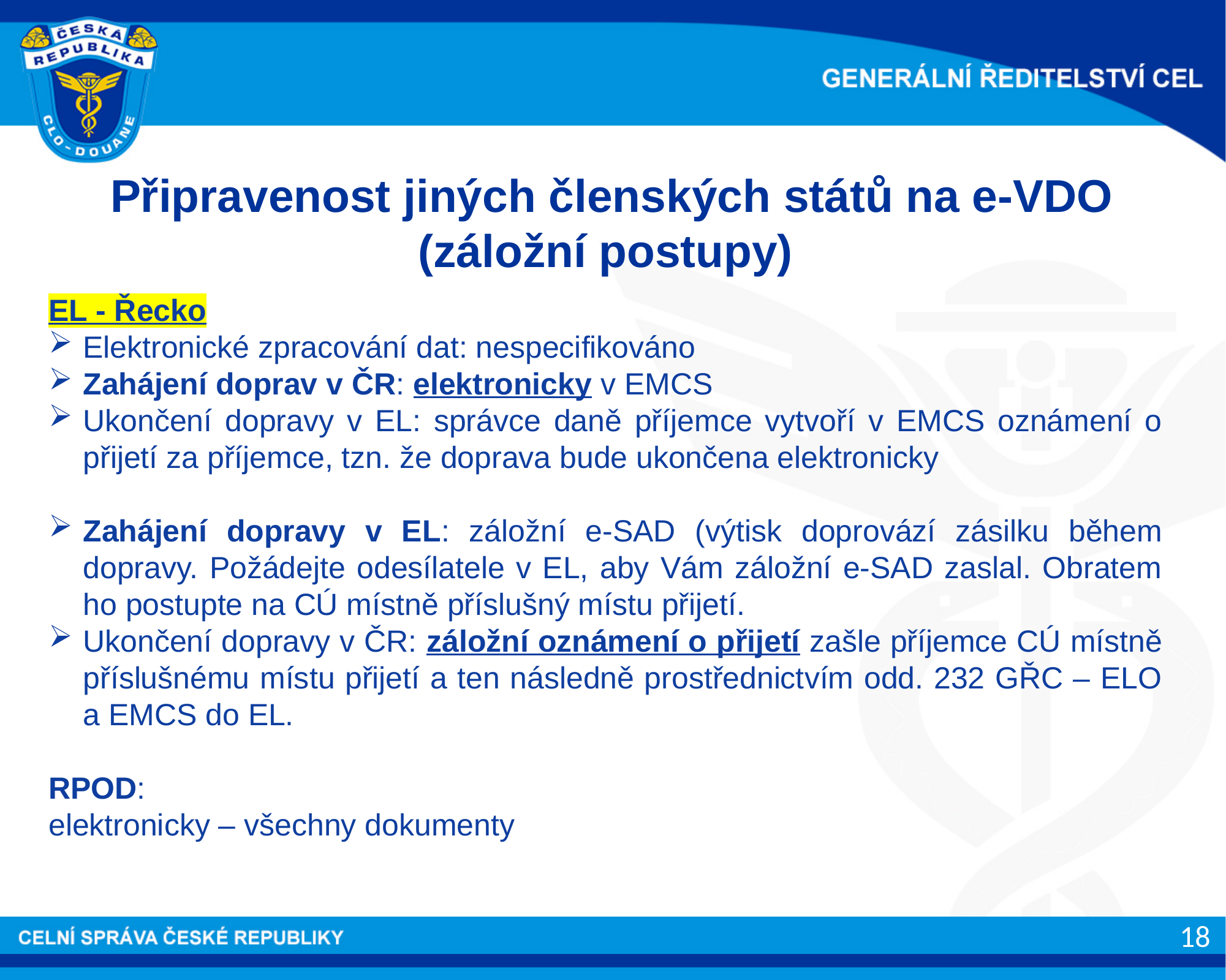

Připravenost jiných členských států na e-VDO
(záložní postupy)
EL - Řecko
Elektronické zpracování dat: nespecifikováno
Zahájení doprav v ČR: elektronicky v EMCS
Ukončení dopravy v EL: správce daně příjemce vytvoří v EMCS oznámení o přijetí za příjemce, tzn. že doprava bude ukončena elektronicky

Zahájení dopravy v EL: záložní e-SAD (výtisk doprovází zásilku během dopravy. Požádejte odesílatele v EL, aby Vám záložní e-SAD zaslal. Obratem ho postupte na CÚ místně příslušný místu přijetí.
Ukončení dopravy v ČR: záložní oznámení o přijetí zašle příjemce CÚ místně příslušnému místu přijetí a ten následně prostřednictvím odd. 232 GŘC – ELO a EMCS do EL.

RPOD:
elektronicky – všechny dokumenty

18